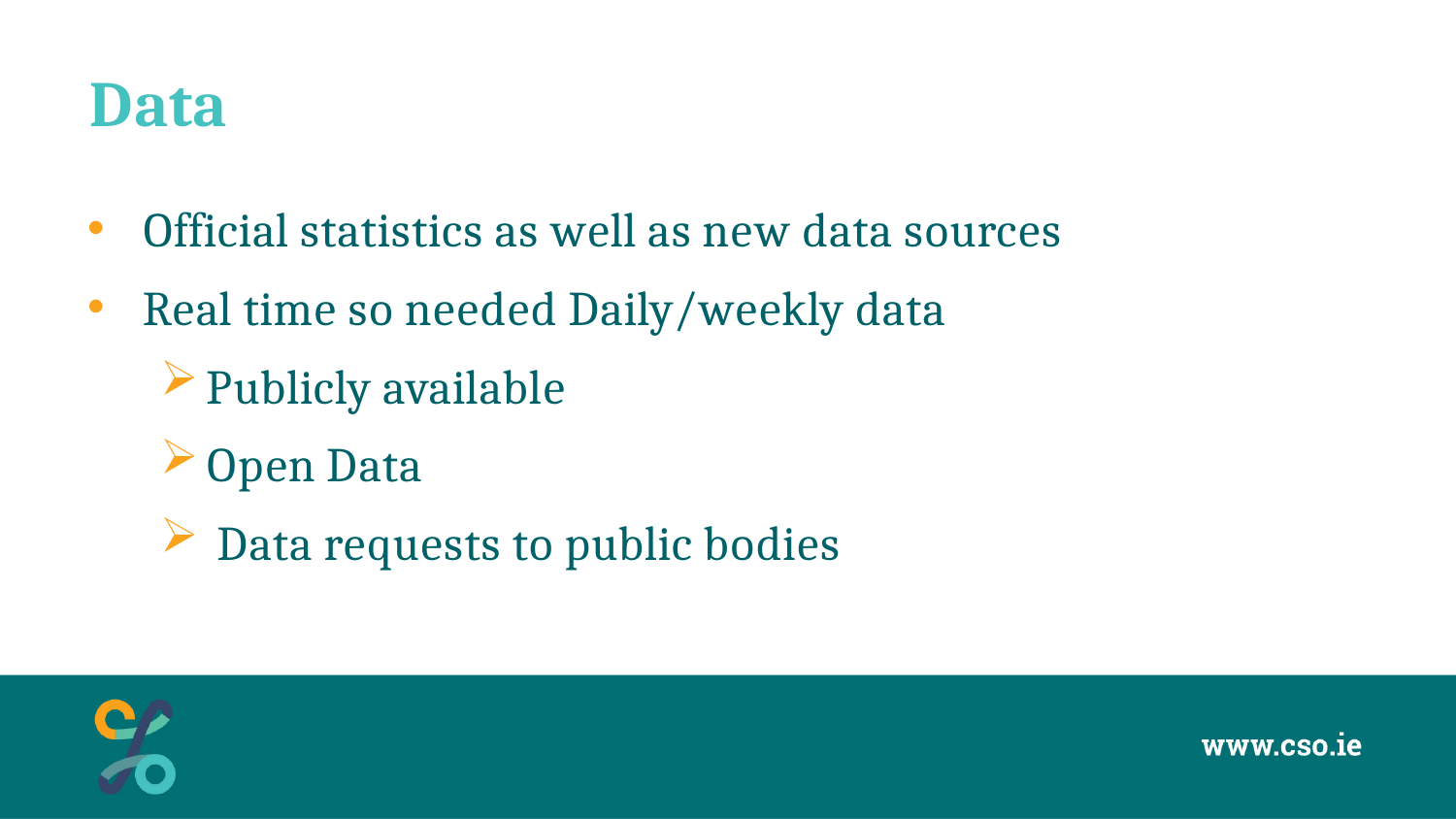

# Data
Official statistics as well as new data sources
Real time so needed Daily/weekly data
Publicly available
Open Data
 Data requests to public bodies